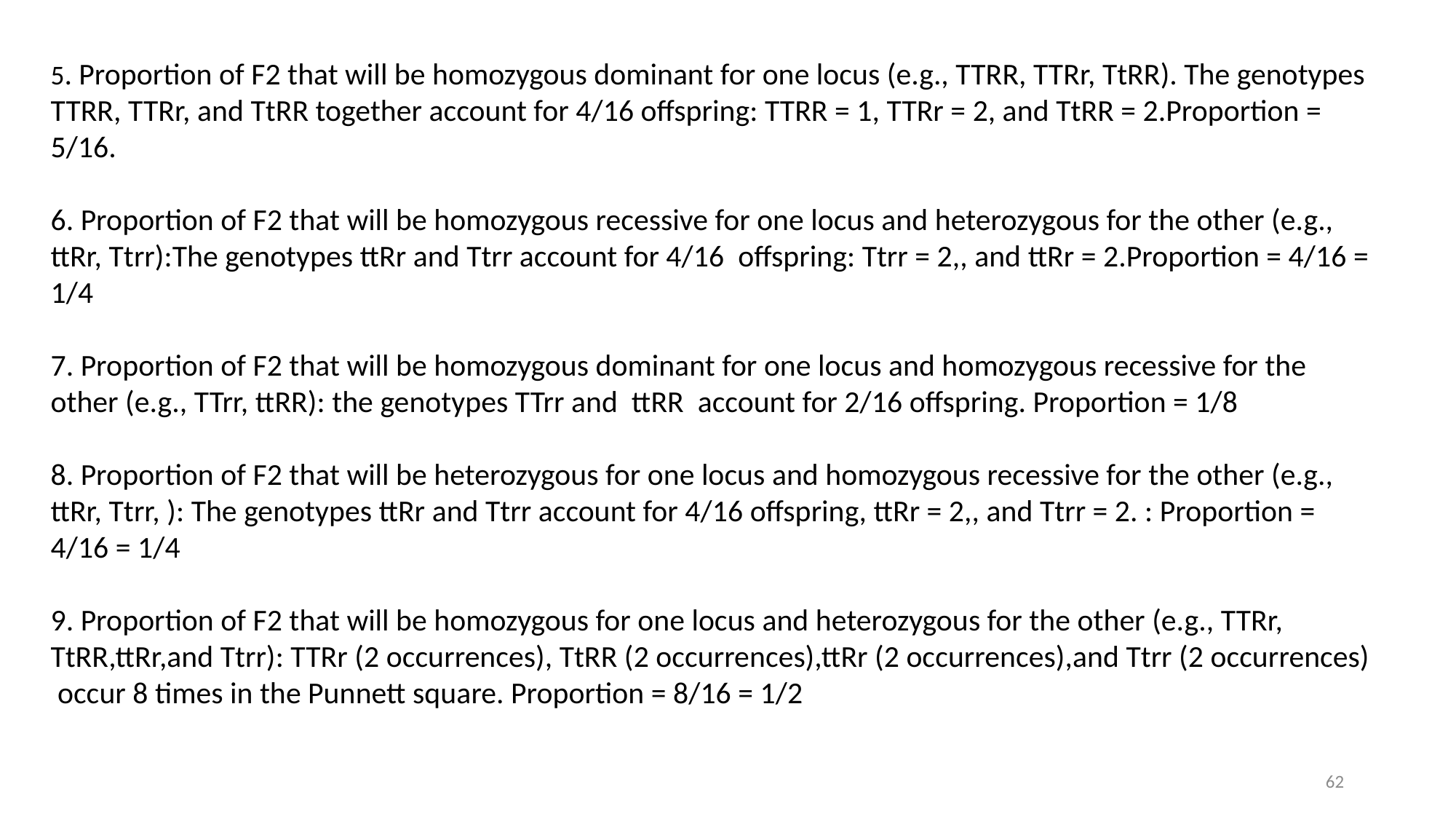

5. Proportion of F2 that will be homozygous dominant for one locus (e.g., TTRR, TTRr, TtRR). The genotypes TTRR, TTRr, and TtRR together account for 4/16 offspring: TTRR = 1, TTRr = 2, and TtRR = 2.Proportion = 5/16.

6. Proportion of F2 that will be homozygous recessive for one locus and heterozygous for the other (e.g., ttRr, Ttrr):The genotypes ttRr and Ttrr account for 4/16  offspring: Ttrr = 2,, and ttRr = 2.Proportion = 4/16 = 1/4

7. Proportion of F2 that will be homozygous dominant for one locus and homozygous recessive for the other (e.g., TTrr, ttRR): the genotypes TTrr and  ttRR  account for 2/16 offspring. Proportion = 1/8

8. Proportion of F2 that will be heterozygous for one locus and homozygous recessive for the other (e.g., ttRr, Ttrr, ): The genotypes ttRr and Ttrr account for 4/16 offspring, ttRr = 2,, and Ttrr = 2. : Proportion = 4/16 = 1/4

9. Proportion of F2 that will be homozygous for one locus and heterozygous for the other (e.g., TTRr, TtRR,ttRr,and Ttrr): TTRr (2 occurrences), TtRR (2 occurrences),ttRr (2 occurrences),and Ttrr (2 occurrences)  occur 8 times in the Punnett square. Proportion = 8/16 = 1/2
62